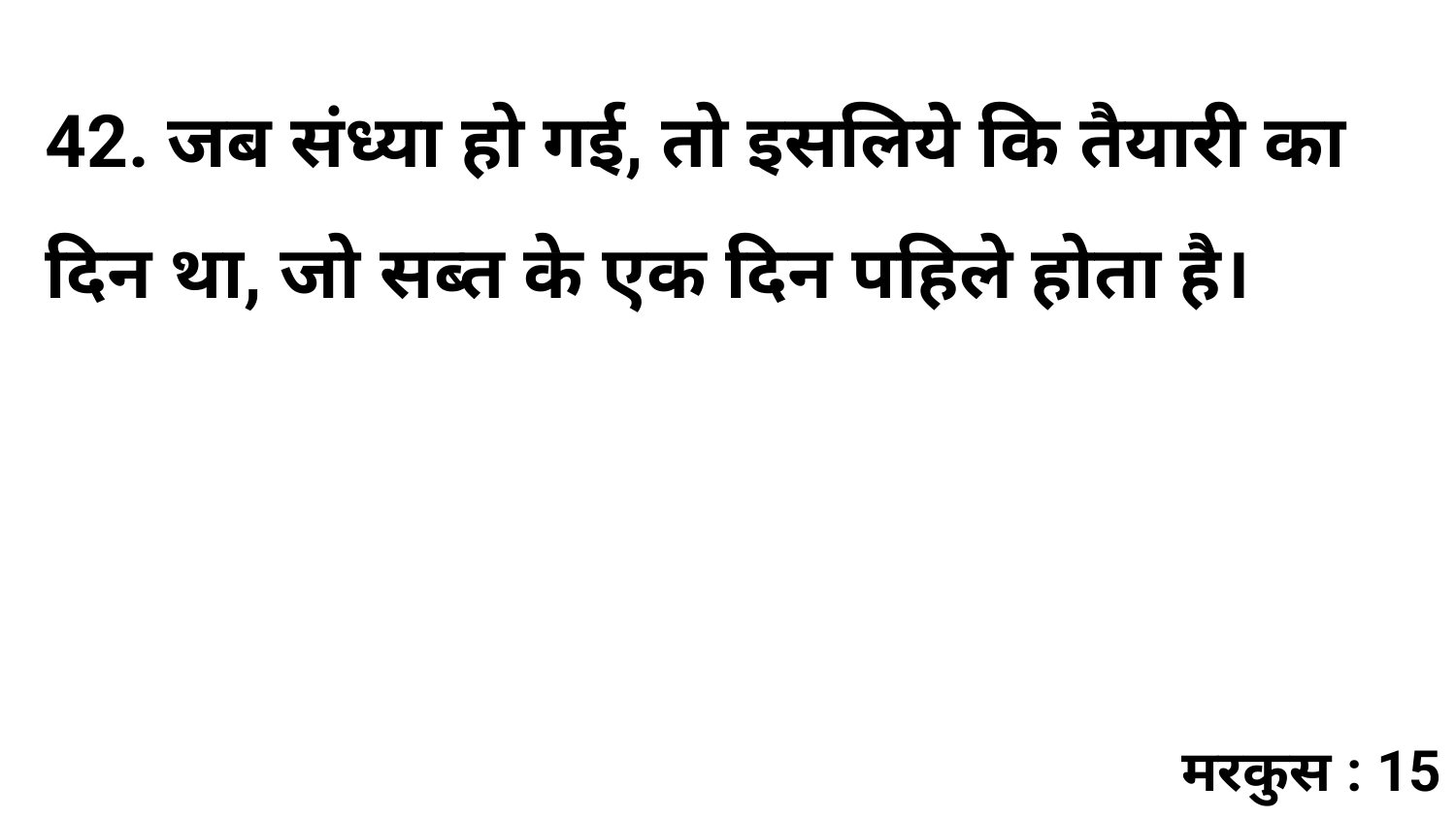

42. जब संध्या हो गई, तो इसलिये कि तैयारी का दिन था, जो सब्त के एक दिन पहिले होता है।
मरकुस : 15